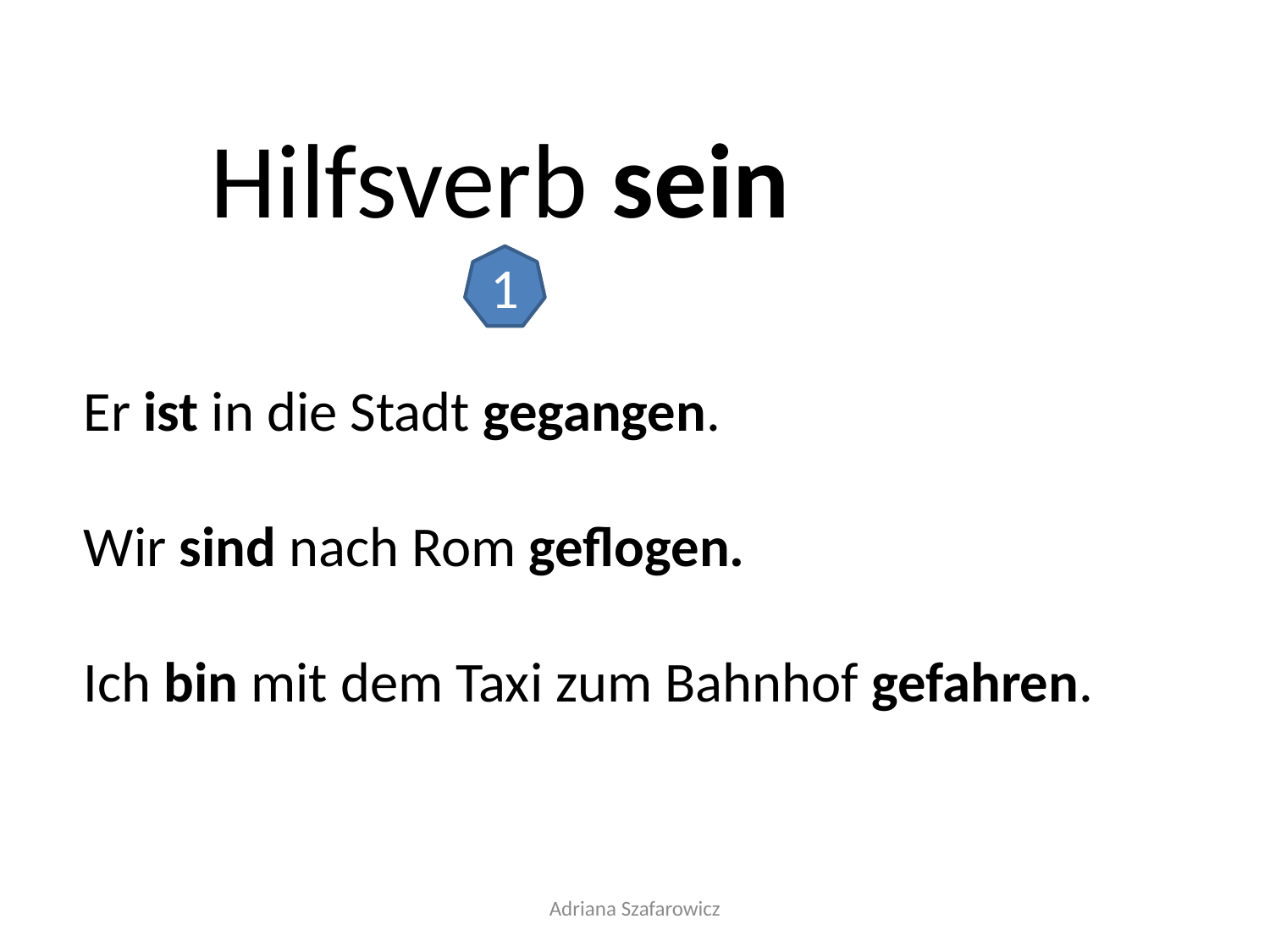

Hilfsverb sein

Er ist in die Stadt gegangen.

Wir sind nach Rom geflogen.

Ich bin mit dem Taxi zum Bahnhof gefahren.

1
Adriana Szafarowicz